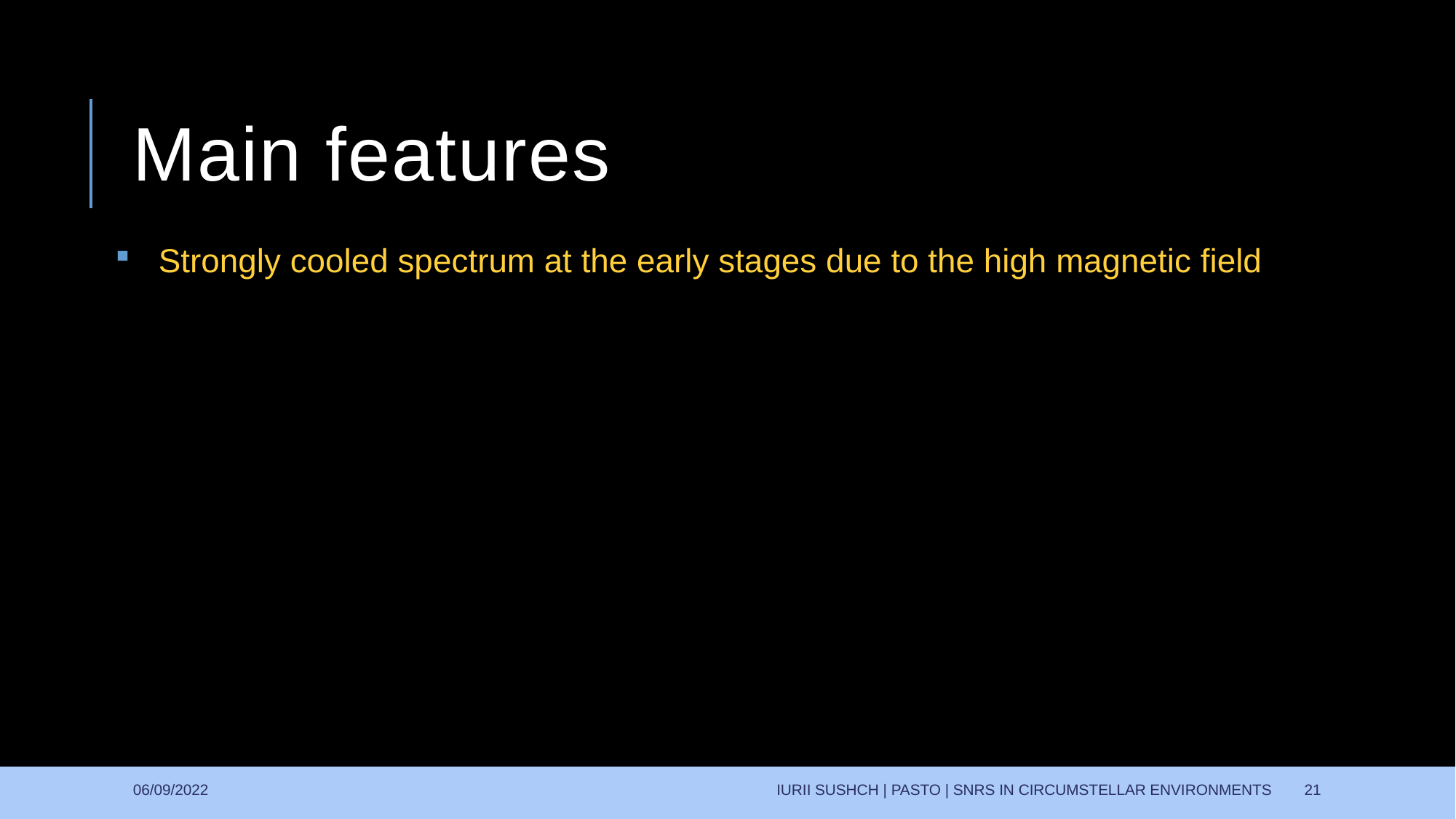

# Main features
Strongly cooled spectrum at the early stages due to the high magnetic field

06/09/2022
Iurii Sushch | PASTO | SNRs in circumstellar environments
21